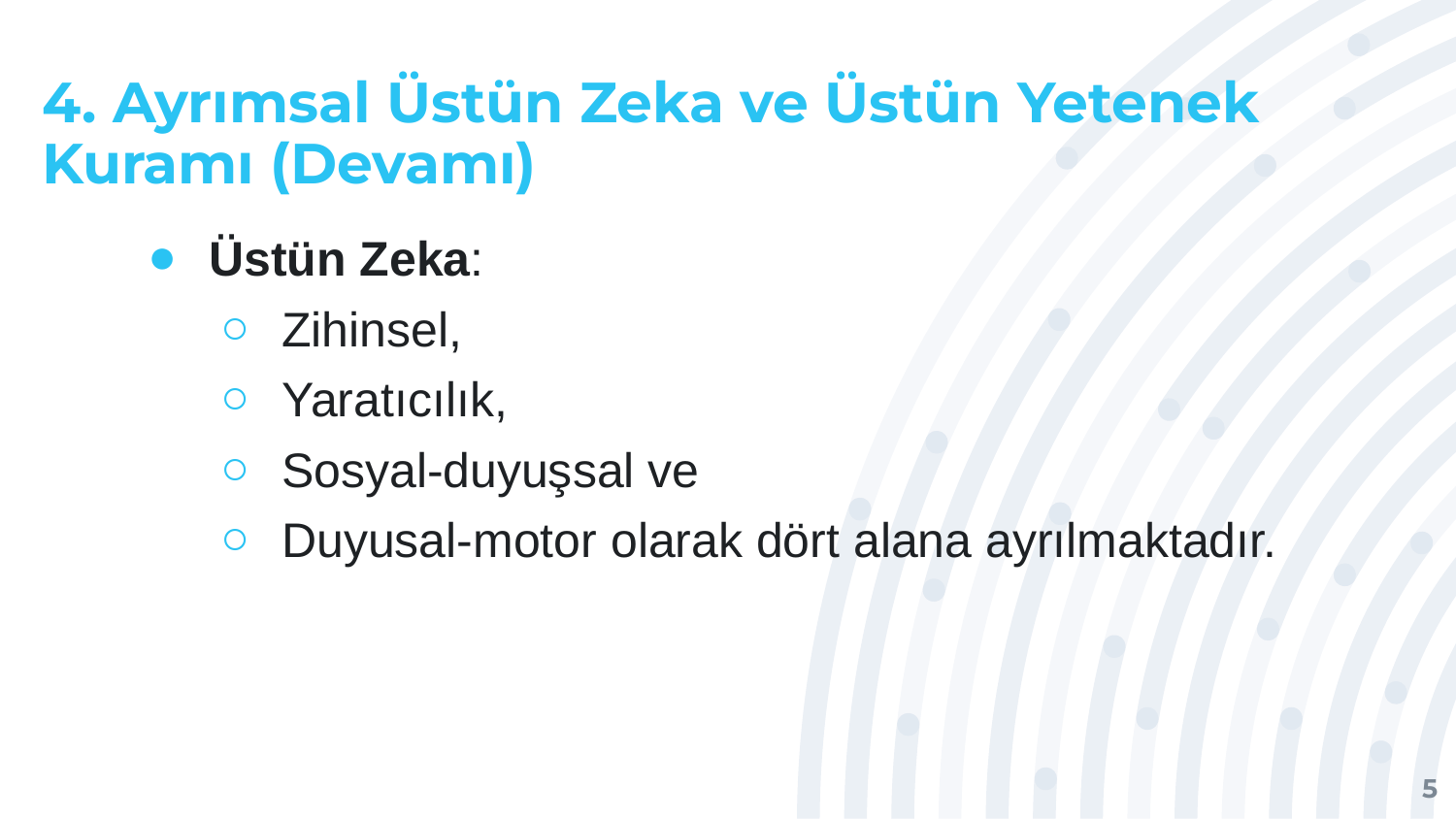

# 4. Ayrımsal Üstün Zeka ve Üstün Yetenek Kuramı (Devamı)
Üstün Zeka:
Zihinsel,
Yaratıcılık,
Sosyal-duyuşsal ve
Duyusal-motor olarak dört alana ayrılmaktadır.
5